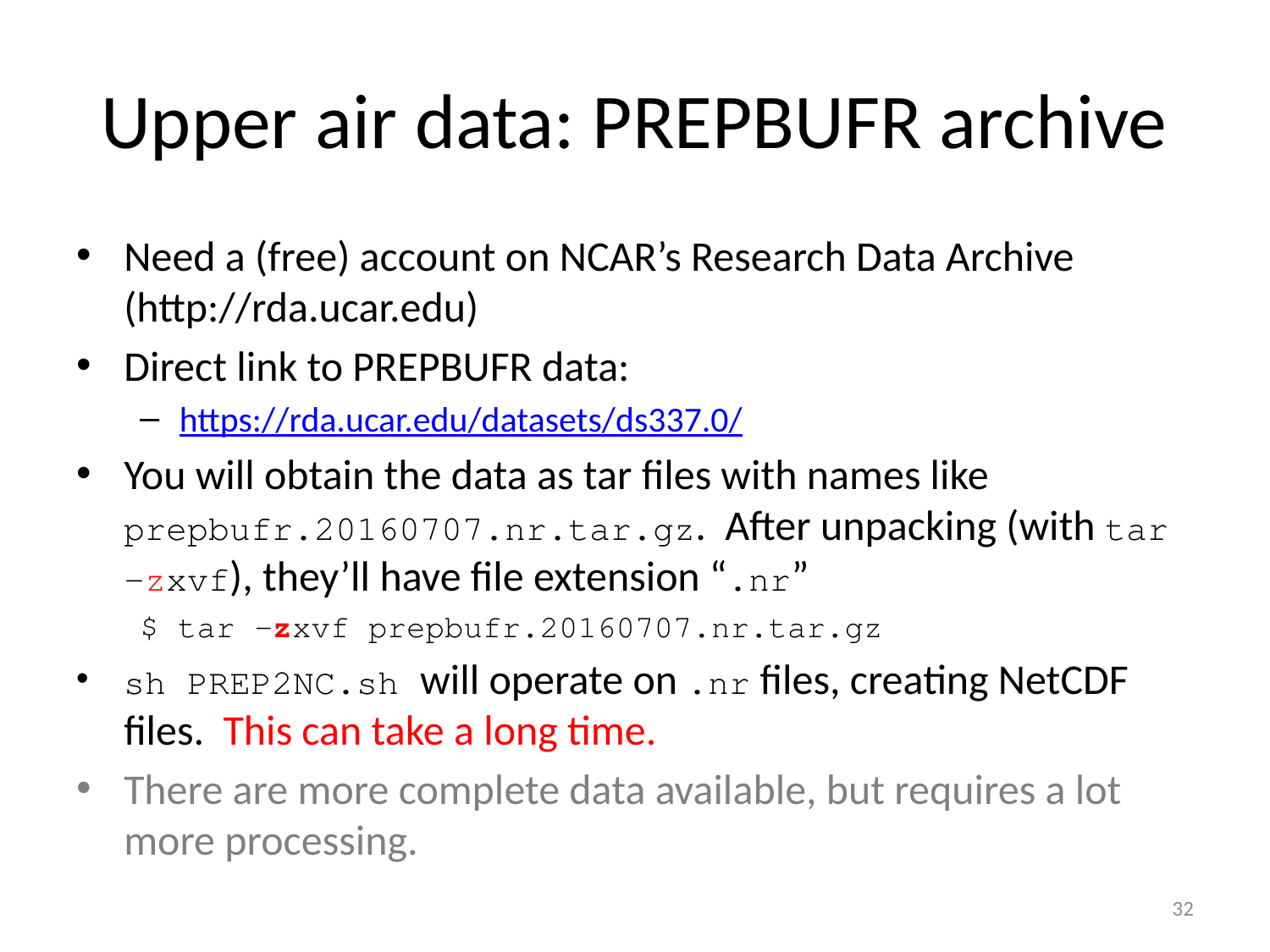

# Upper air data: PREPBUFR archive
Need a (free) account on NCAR’s Research Data Archive (http://rda.ucar.edu)
Direct link to PREPBUFR data:
https://rda.ucar.edu/datasets/ds337.0/
You will obtain the data as tar files with names like prepbufr.20160707.nr.tar.gz.  After unpacking (with tar –zxvf), they’ll have file extension “.nr”
$ tar –zxvf prepbufr.20160707.nr.tar.gz
sh PREP2NC.sh will operate on .nr files, creating NetCDF files.  This can take a long time.
There are more complete data available, but requires a lot more processing.
32